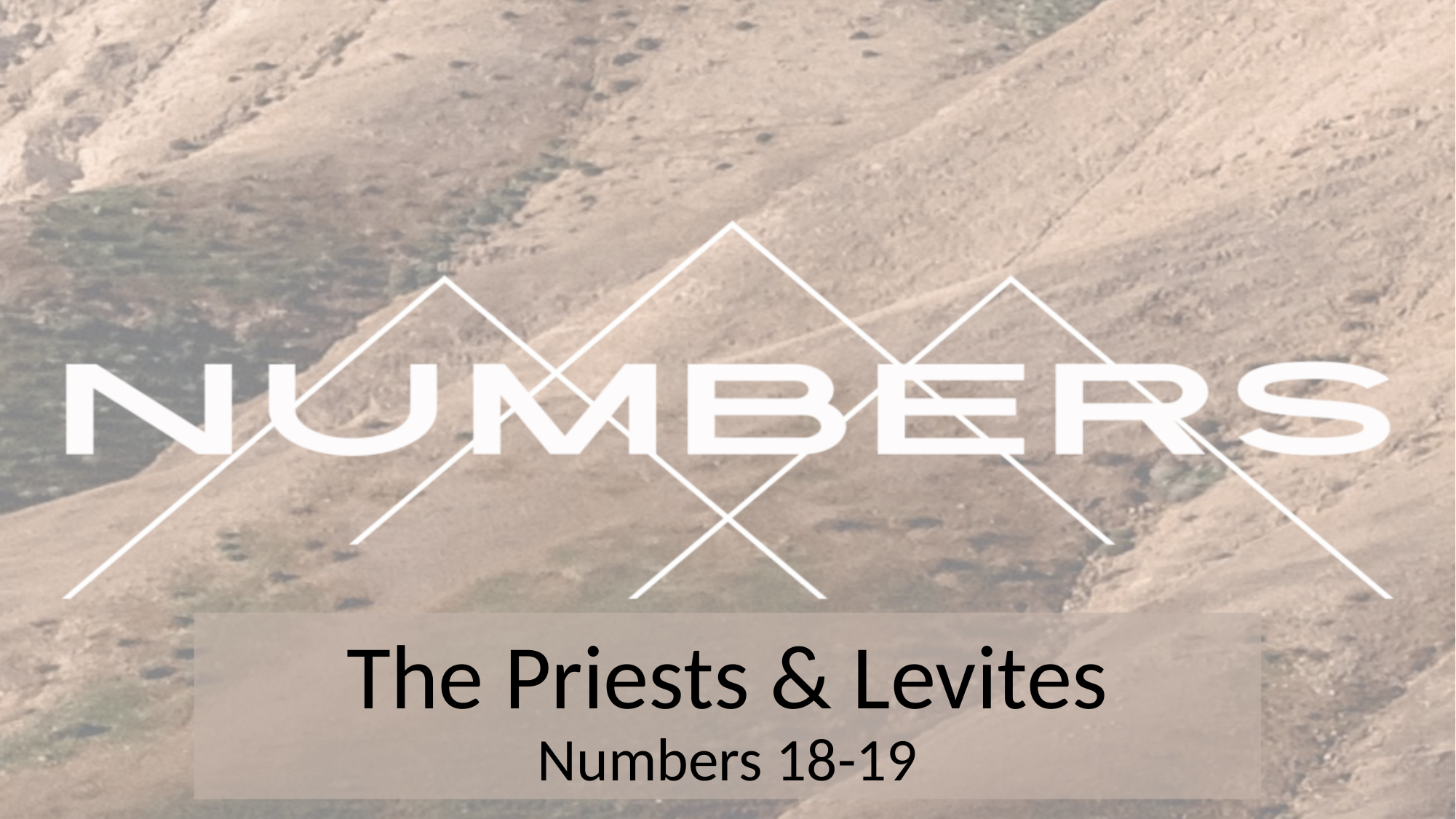

# The Priests & Levites Numbers 18-19